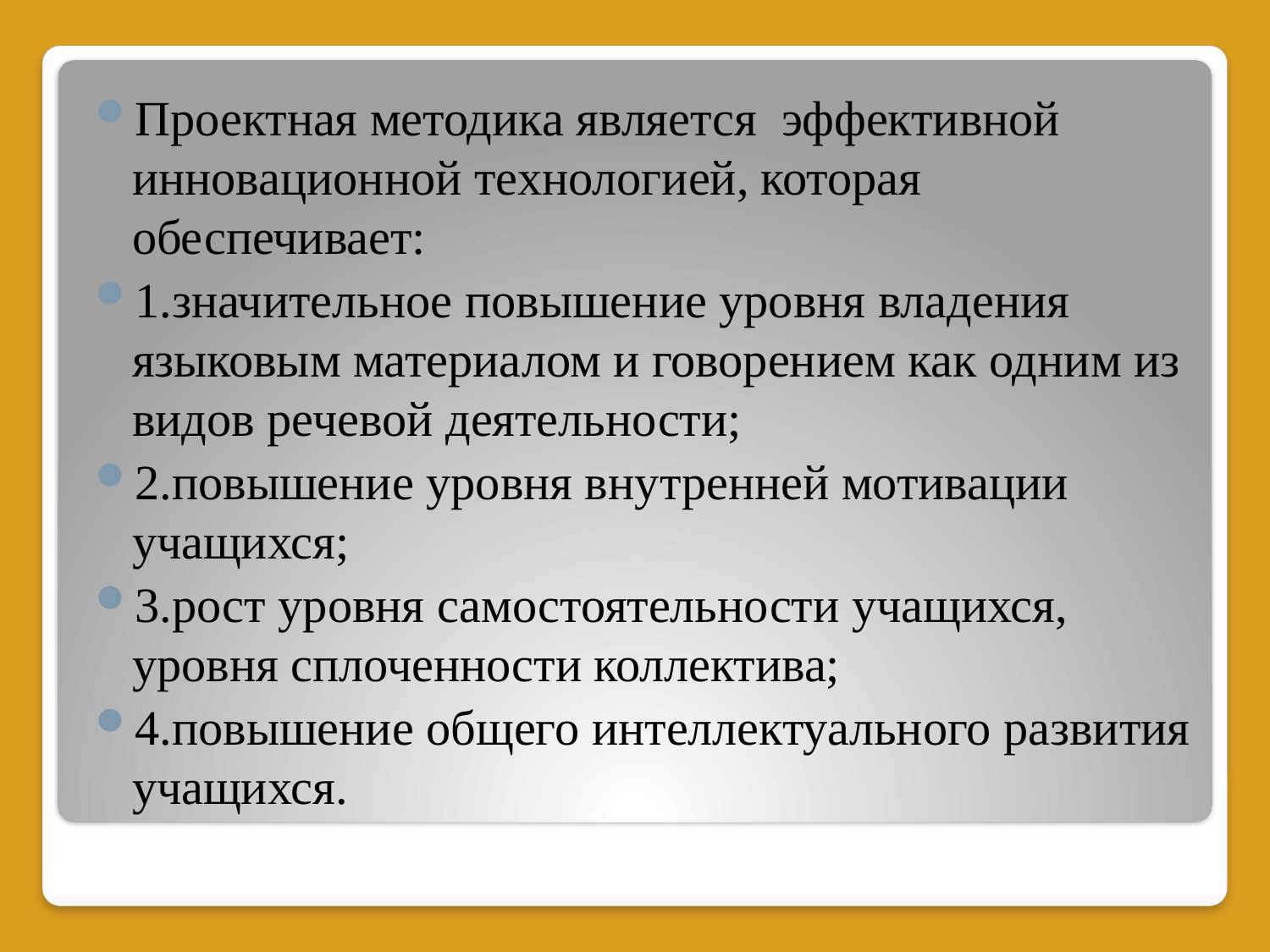

Проектная методика является  эффективной инновационной технологией, которая обеспечивает:
1.значительное повышение уровня владения языковым материалом и говорением как одним из видов речевой деятельности;
2.повышение уровня внутренней мотивации учащихся;
3.рост уровня самостоятельности учащихся, уровня сплоченности коллектива;
4.повышение общего интеллектуального развития учащихся.
#